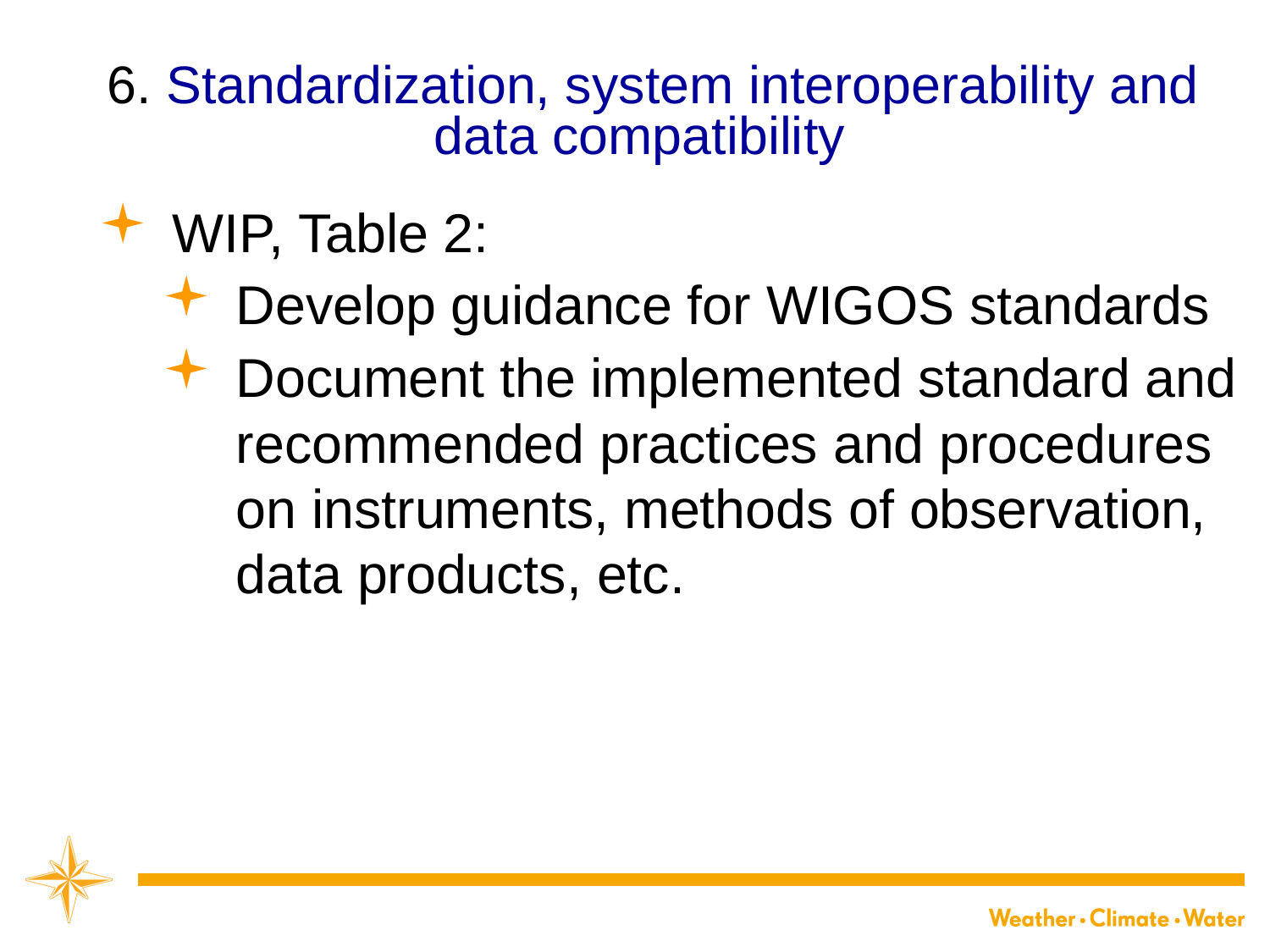

6. Standardization, system interoperability and data compatibility
WMO
WIP, Table 2:
Develop guidance for WIGOS standards
Document the implemented standard and recommended practices and procedures on instruments, methods of observation, data products, etc.